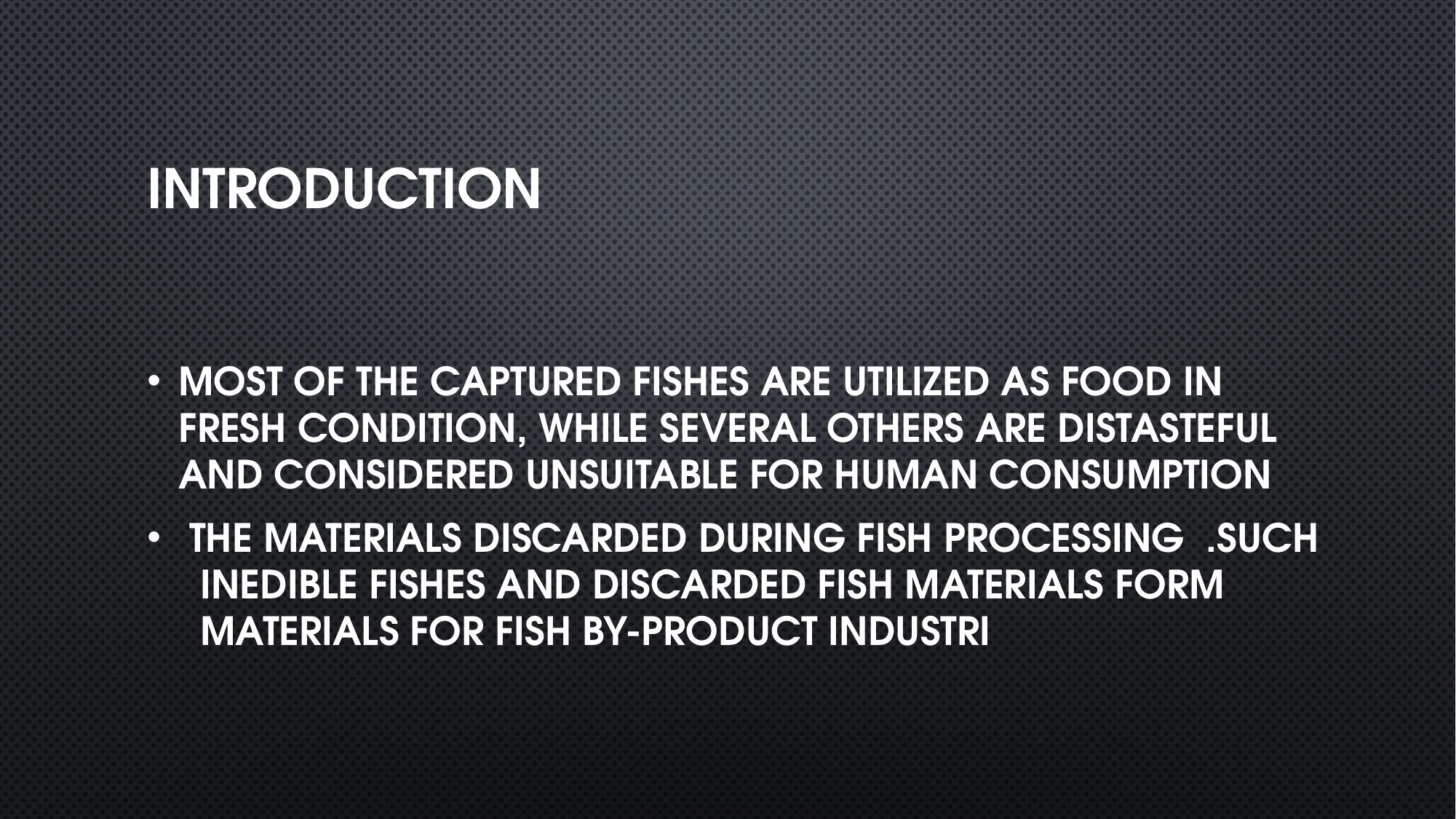

# Introduction
Most of the captured fishes are utilized as food in fresh condition, while several others are distasteful and considered unsuitable for human consumption
 the materials discarded during ﬁsh processing  .Such  inedible fishes and discarded ﬁsh materials form  materials for fish by-product industries